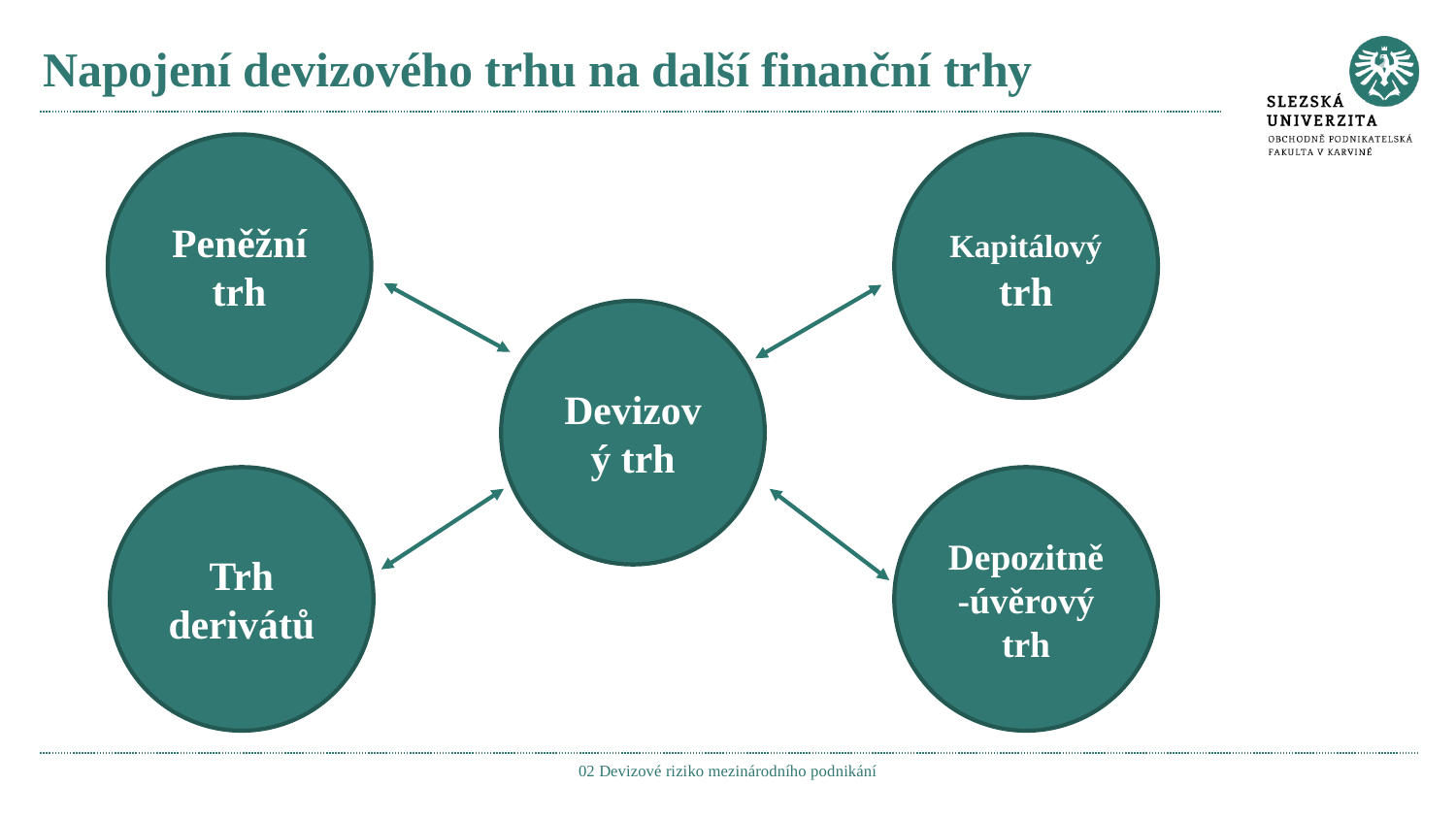

# Napojení devizového trhu na další finanční trhy
Peněžní trh
Kapitálový trh
Devizový trh
Trh derivátů
Depozitně-úvěrový trh
02 Devizové riziko mezinárodního podnikání